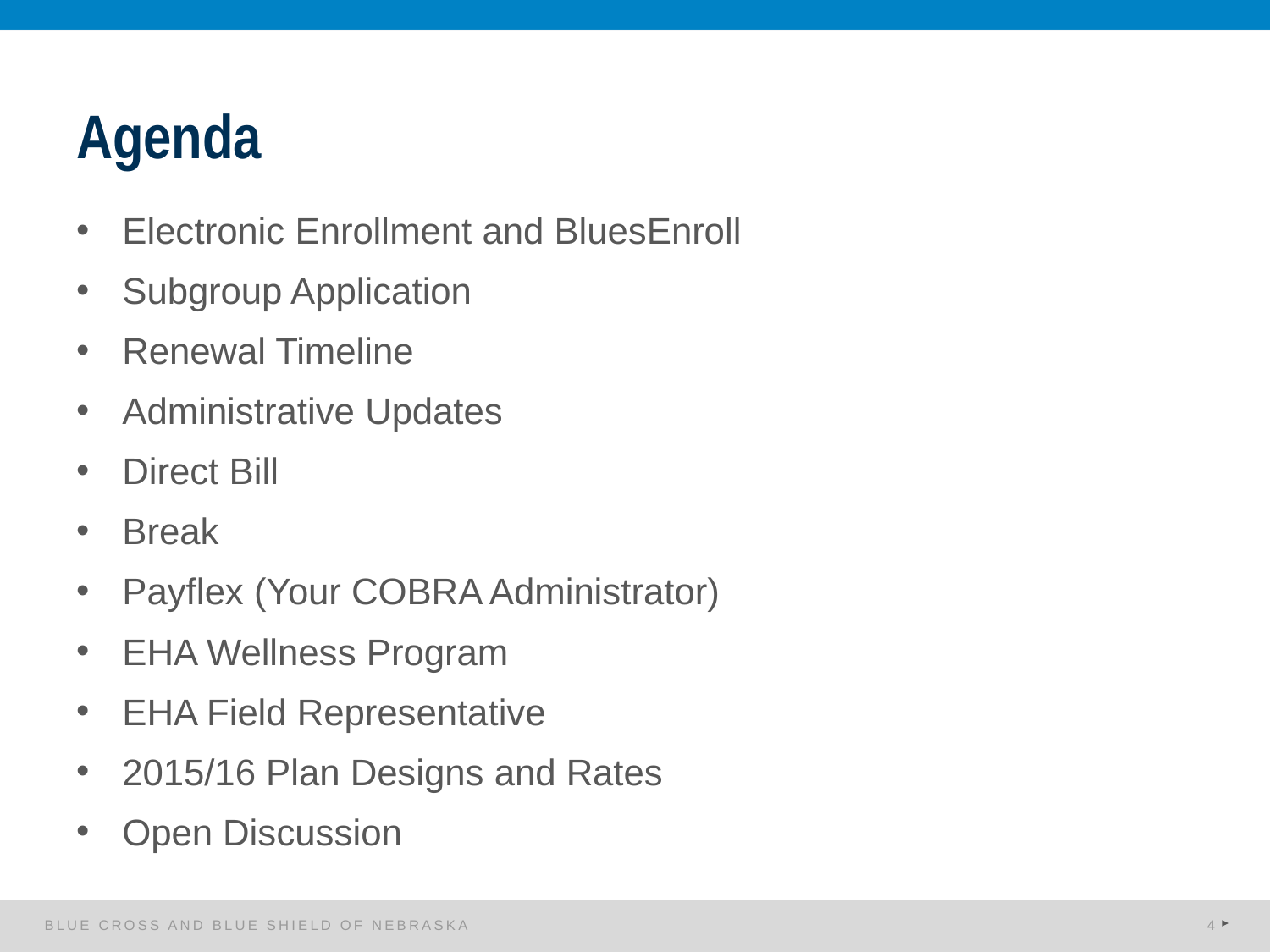

# Agenda
Electronic Enrollment and BluesEnroll
Subgroup Application
Renewal Timeline
Administrative Updates
Direct Bill
Break
Payflex (Your COBRA Administrator)
EHA Wellness Program
EHA Field Representative
2015/16 Plan Designs and Rates
Open Discussion
BLUE CROSS AND BLUE SHIELD OF NEBRASKA
4